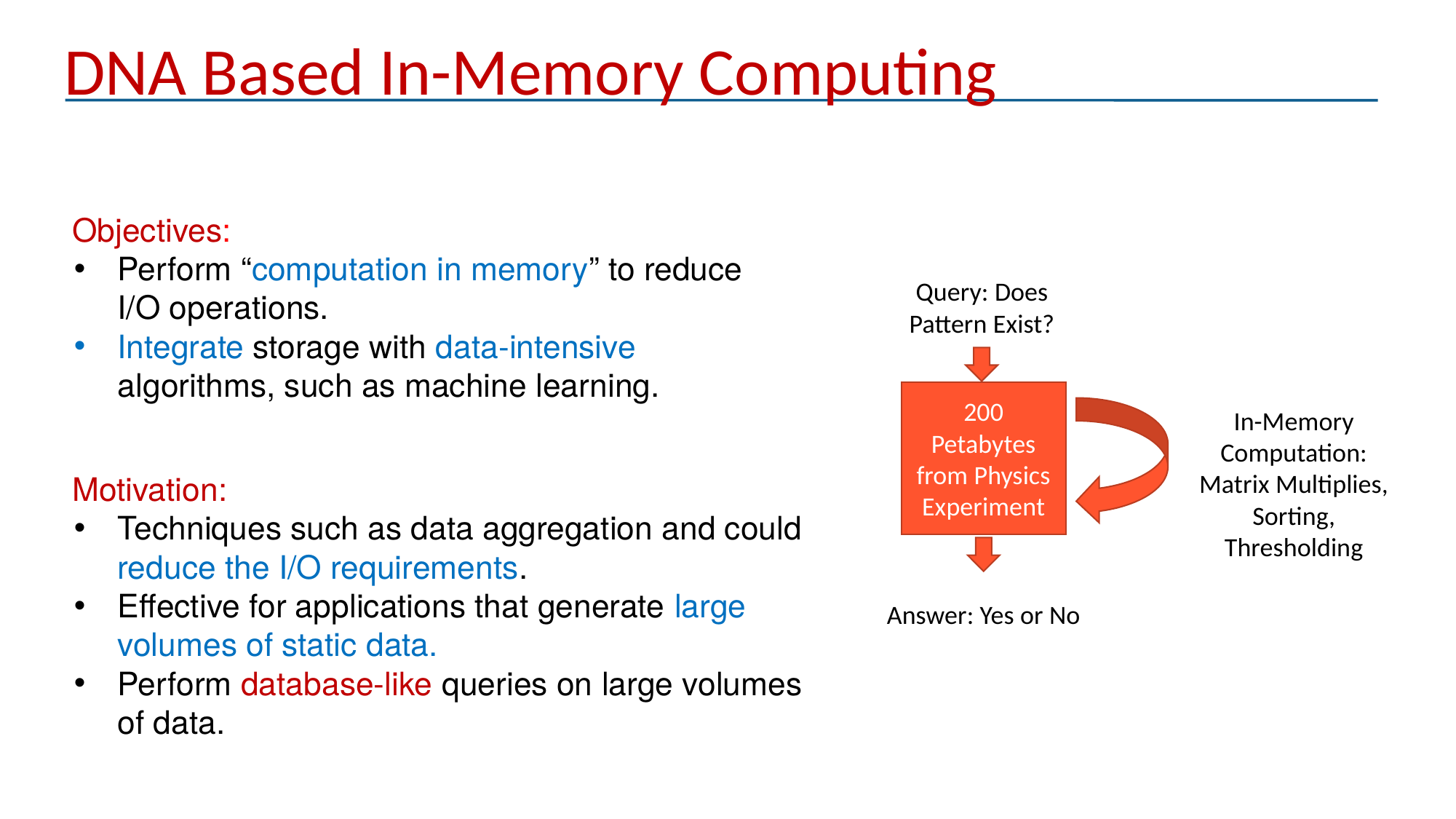

# DNA Based In-Memory Computing

Objectives:
Perform “computation in memory” to reduce I/O operations.
Integrate storage with data-intensive algorithms, such as machine learning.
Query: Does Pattern Exist?

200 Petabytes from Physics Experiment
In-Memory Computation: Matrix Multiplies, Sorting, Thresholding

Answer: Yes or No
Motivation:
Techniques such as data aggregation and could reduce the I/O requirements.
Effective for applications that generate large volumes of static data.
Perform database-like queries on large volumes of data.